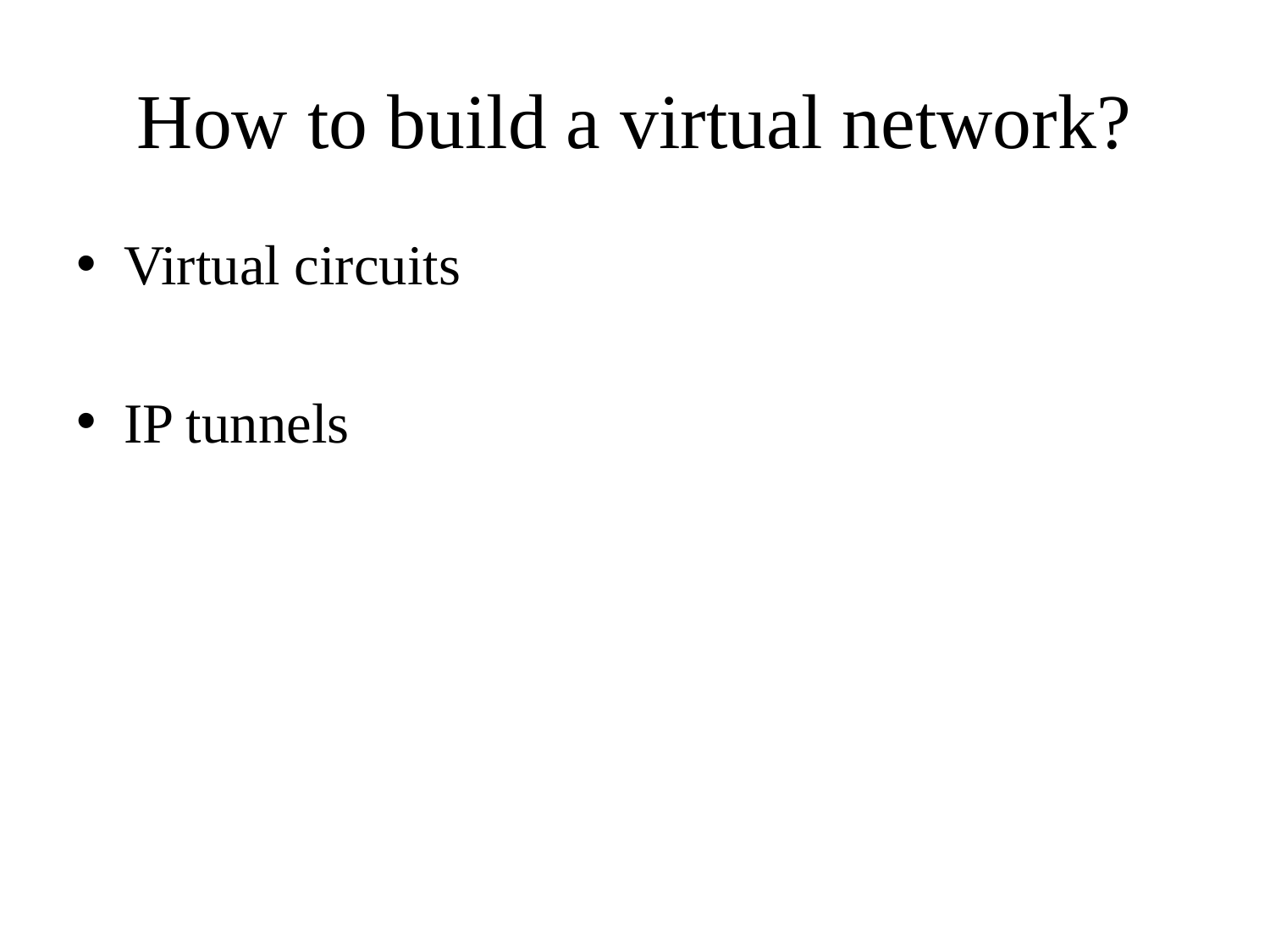

# How to build a virtual network?
Virtual circuits

IP tunnels